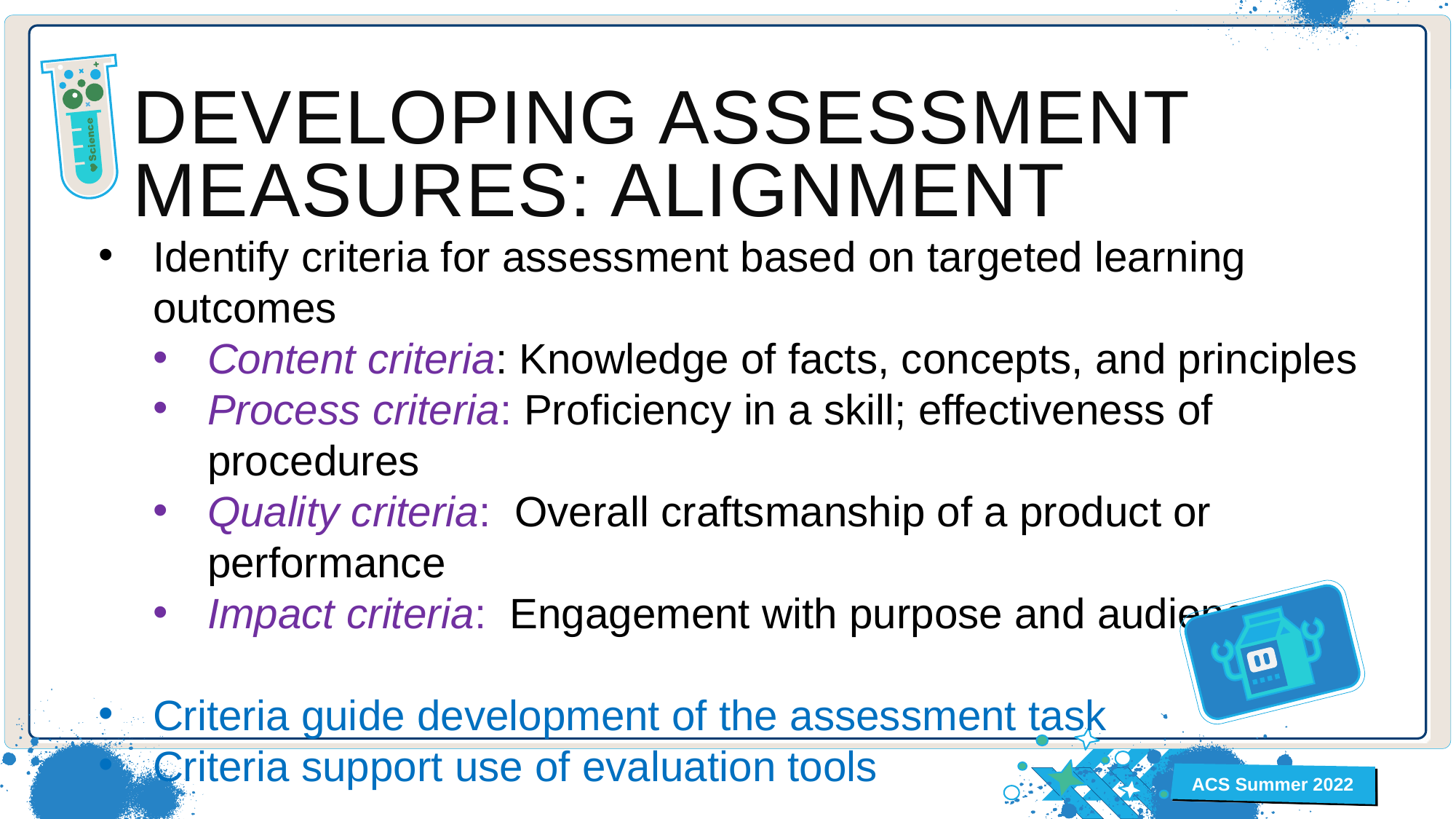

# Developing assessment measures: alignment
Identify criteria for assessment based on targeted learning outcomes
Content criteria: Knowledge of facts, concepts, and principles
Process criteria: Proficiency in a skill; effectiveness of procedures
Quality criteria:  Overall craftsmanship of a product or performance
Impact criteria:  Engagement with purpose and audience

Criteria guide development of the assessment task
Criteria support use of evaluation tools